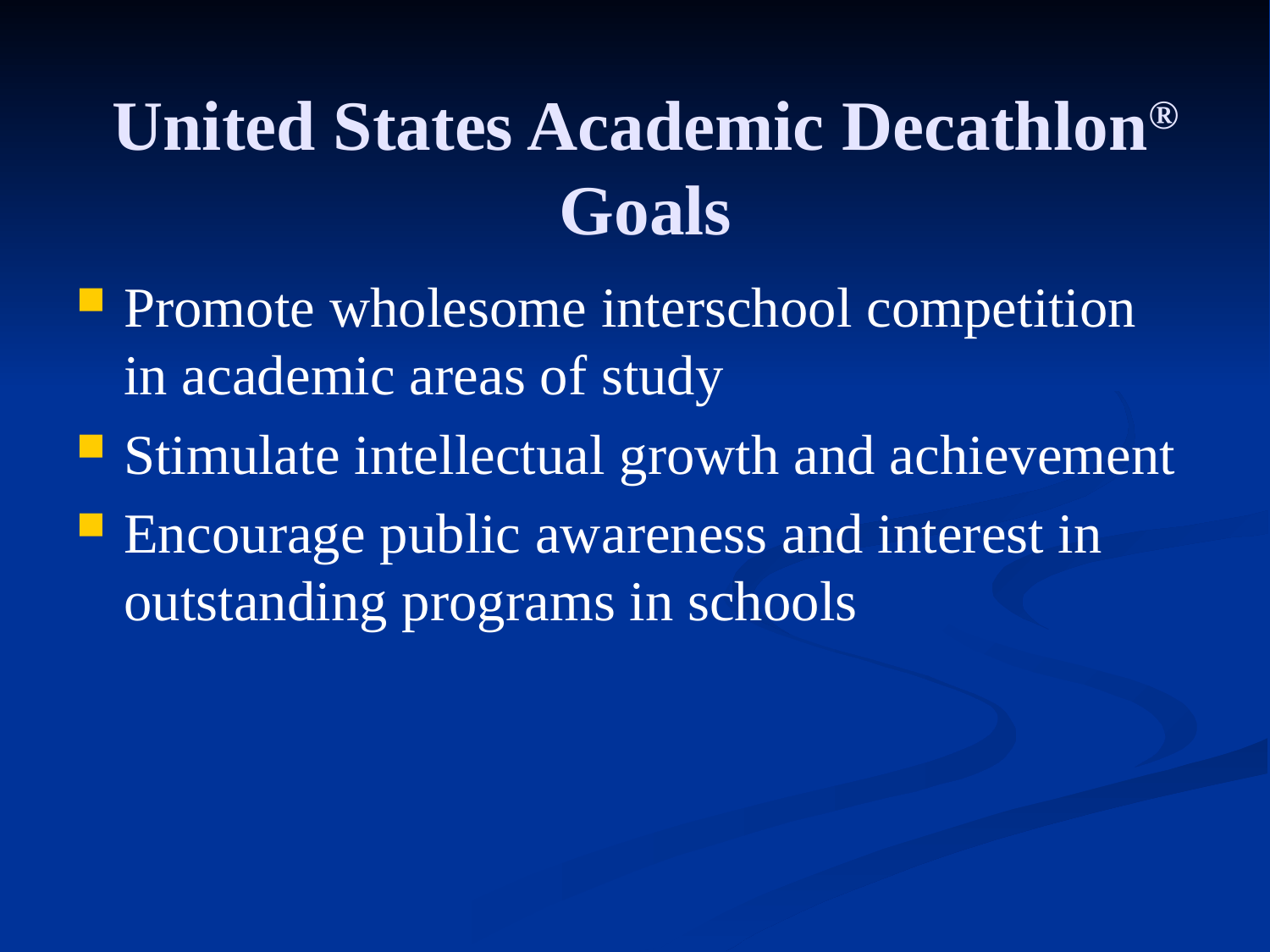

# United States Academic Decathlon® Goals
Promote wholesome interschool competition in academic areas of study
Stimulate intellectual growth and achievement
Encourage public awareness and interest in outstanding programs in schools